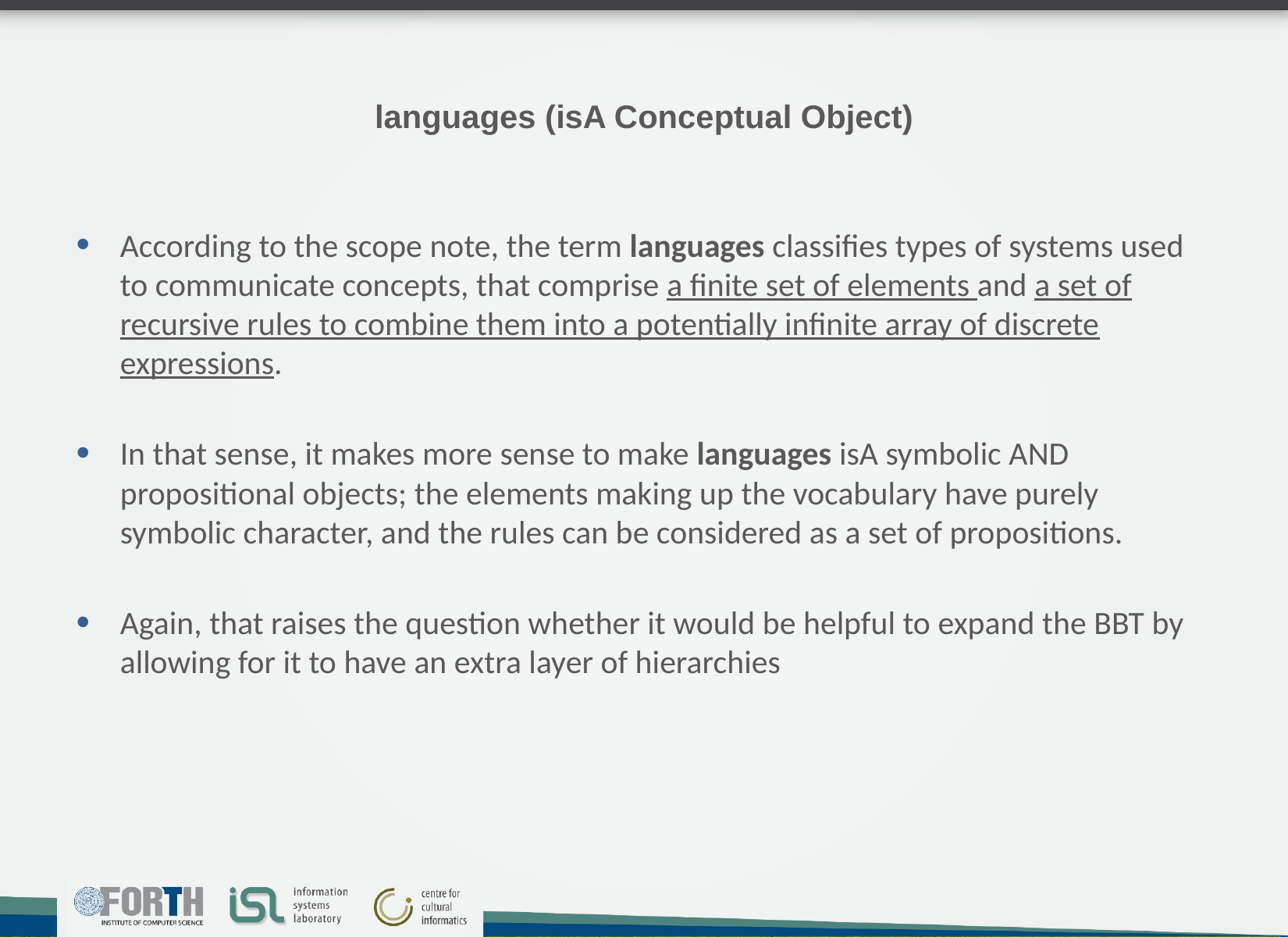

# languages (isA Conceptual Object)
According to the scope note, the term languages classifies types of systems used to communicate concepts, that comprise a finite set of elements and a set of recursive rules to combine them into a potentially infinite array of discrete expressions.

In that sense, it makes more sense to make languages isA symbolic AND propositional objects; the elements making up the vocabulary have purely symbolic character, and the rules can be considered as a set of propositions.

Again, that raises the question whether it would be helpful to expand the BBT by allowing for it to have an extra layer of hierarchies